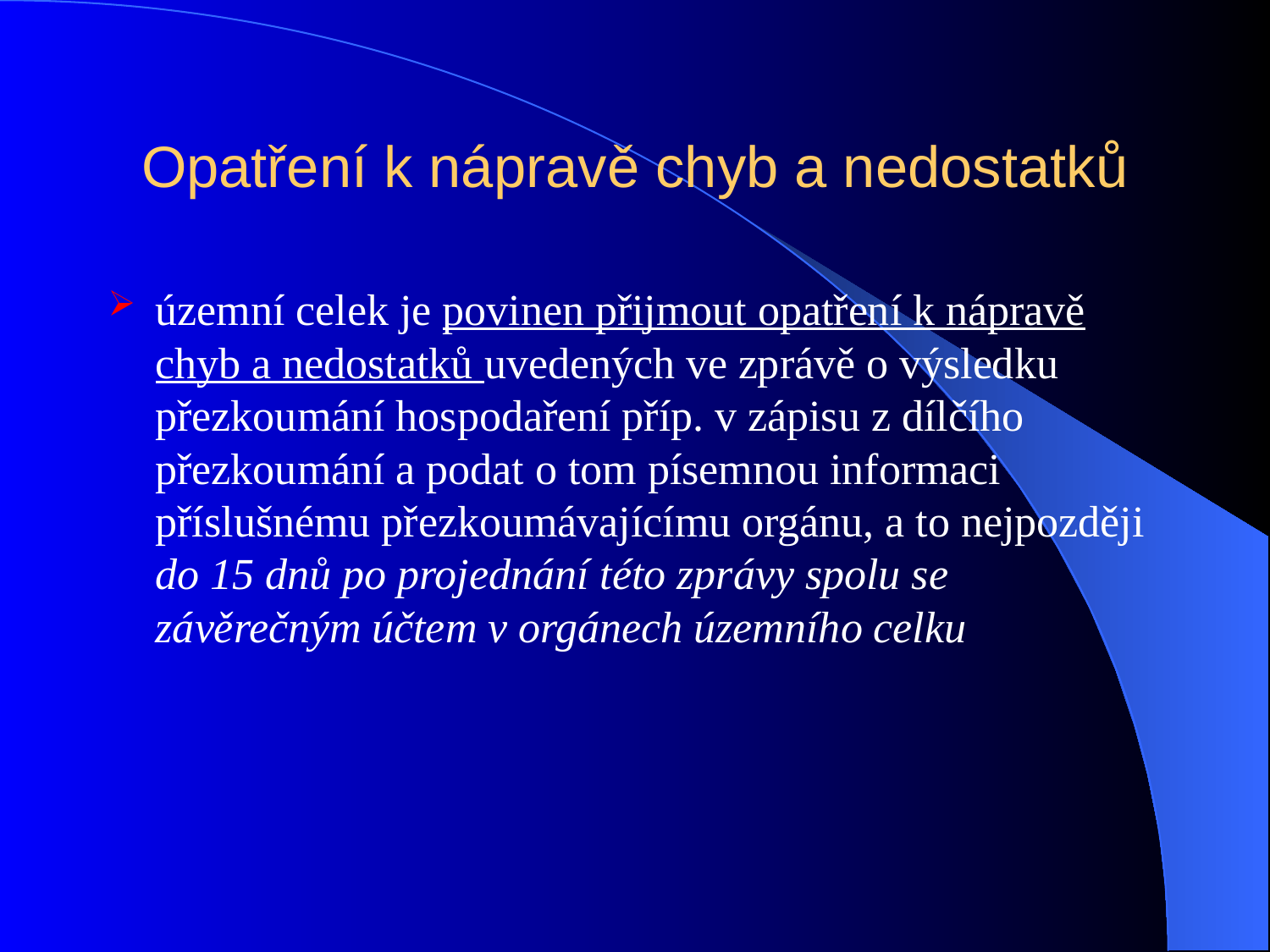

# Opatření k nápravě chyb a nedostatků
územní celek je povinen přijmout opatření k nápravě chyb a nedostatků uvedených ve zprávě o výsledku přezkoumání hospodaření příp. v zápisu z dílčího přezkoumání a podat o tom písemnou informaci příslušnému přezkoumávajícímu orgánu, a to nejpozději do 15 dnů po projednání této zprávy spolu se závěrečným účtem v orgánech územního celku